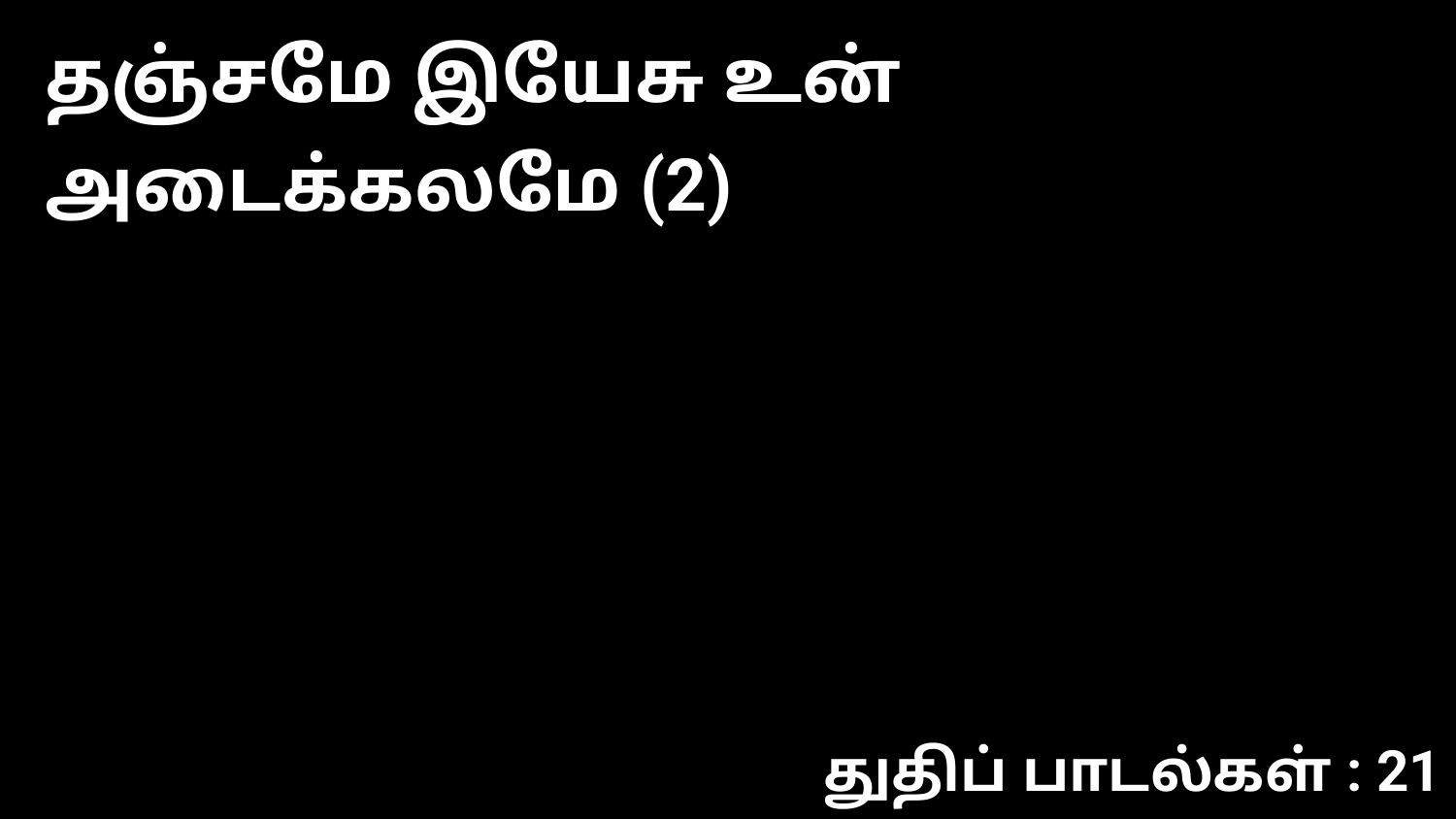

தஞ்சமே இயேசு உன் அடைக்கலமே (2)
துதிப் பாடல்கள் : 21